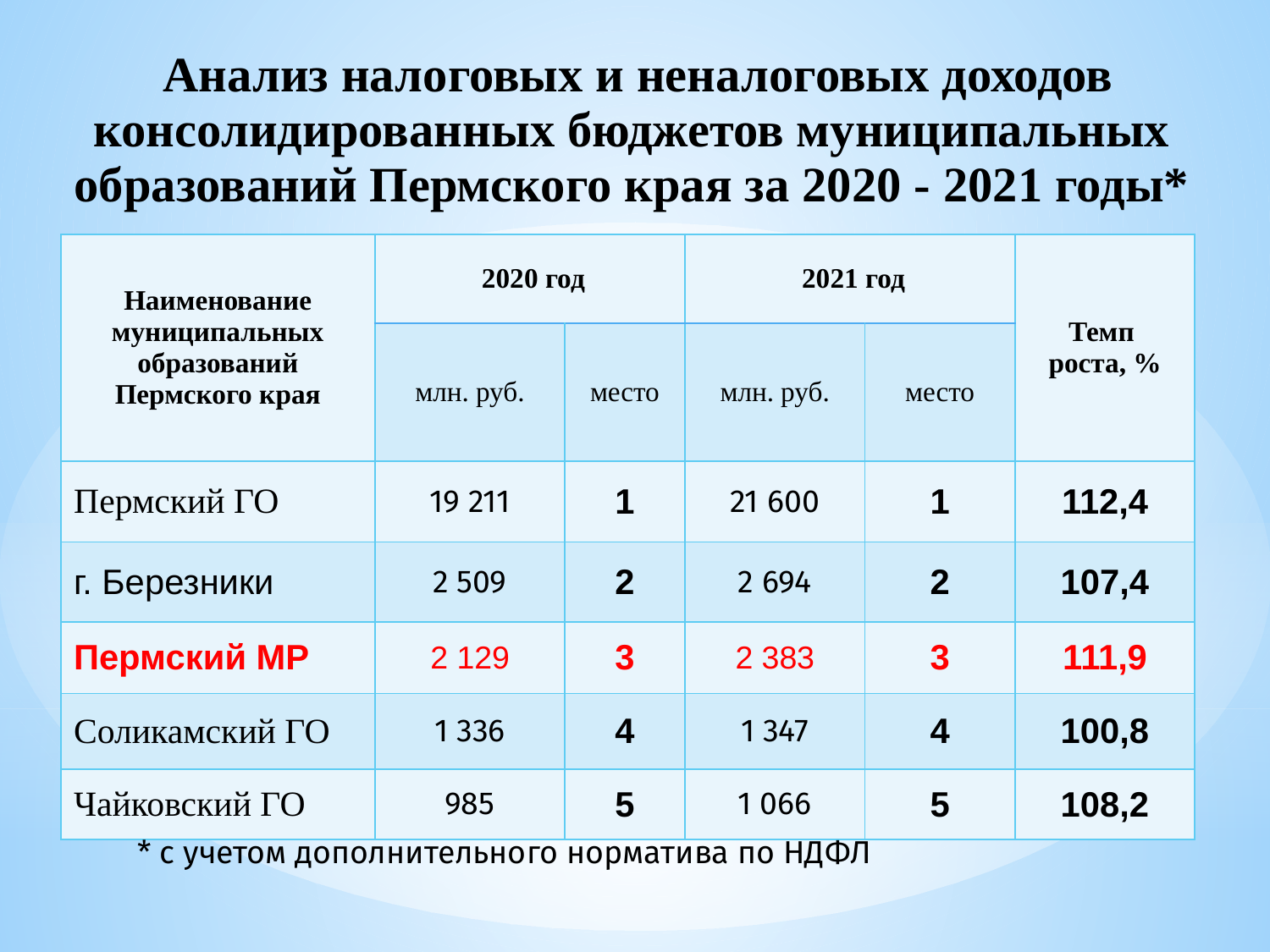

Анализ налоговых и неналоговых доходов консолидированных бюджетов муниципальных образований Пермского края за 2020 - 2021 годы*
| Наименование муниципальных образований Пермского края | 2020 год |  | 2021 год |  | Темп роста, % |
| --- | --- | --- | --- | --- | --- |
|  | млн. руб. | место | млн. руб. | место |  |
| Пермский ГО | 19 211 | 1 | 21 600 | 1 | 112,4 |
| г. Березники | 2 509 | 2 | 2 694 | 2 | 107,4 |
| Пермский МР | 2 129 | 3 | 2 383 | 3 | 111,9 |
| Соликамский ГО | 1 336 | 4 | 1 347 | 4 | 100,8 |
| Чайковский ГО | 985 | 5 | 1 066 | 5 | 108,2 |
* с учетом дополнительного норматива по НДФЛ